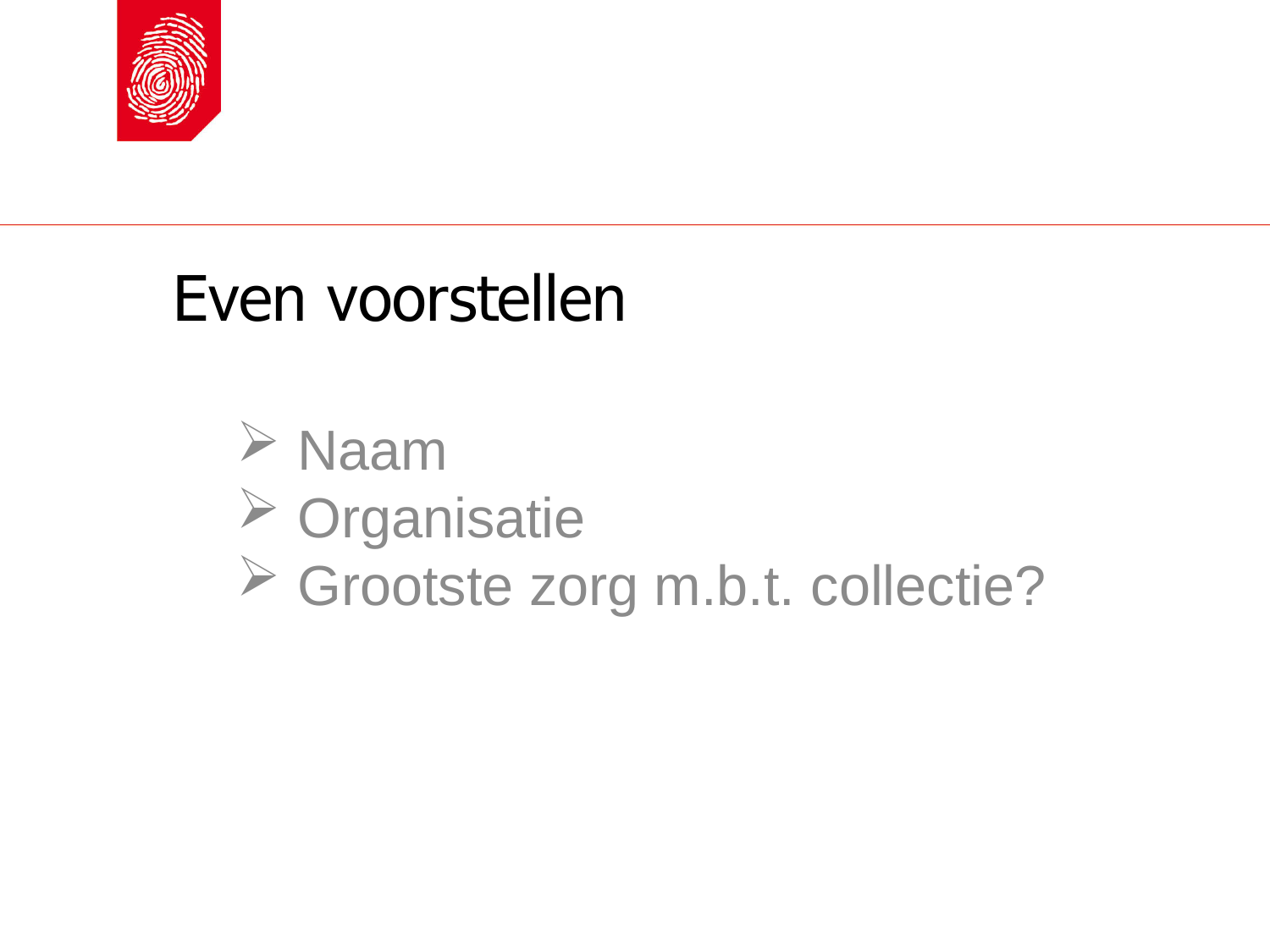

# Even voorstellen

 Naam
 Organisatie
 Grootste zorg m.b.t. collectie?